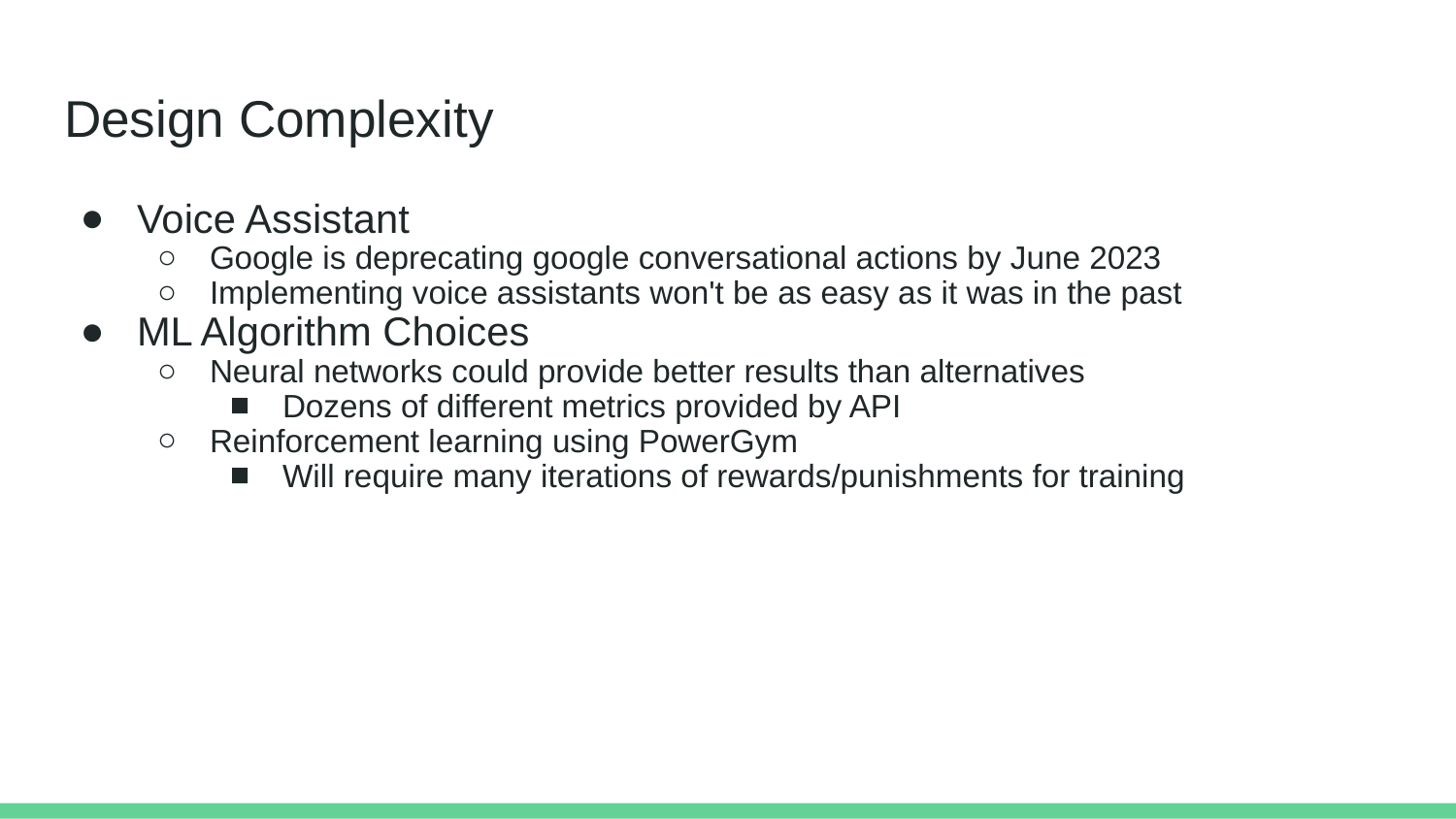

# Design Complexity
Voice Assistant
Google is deprecating google conversational actions by June 2023
Implementing voice assistants won't be as easy as it was in the past
ML Algorithm Choices
Neural networks could provide better results than alternatives
Dozens of different metrics provided by API
Reinforcement learning using PowerGym
Will require many iterations of rewards/punishments for training